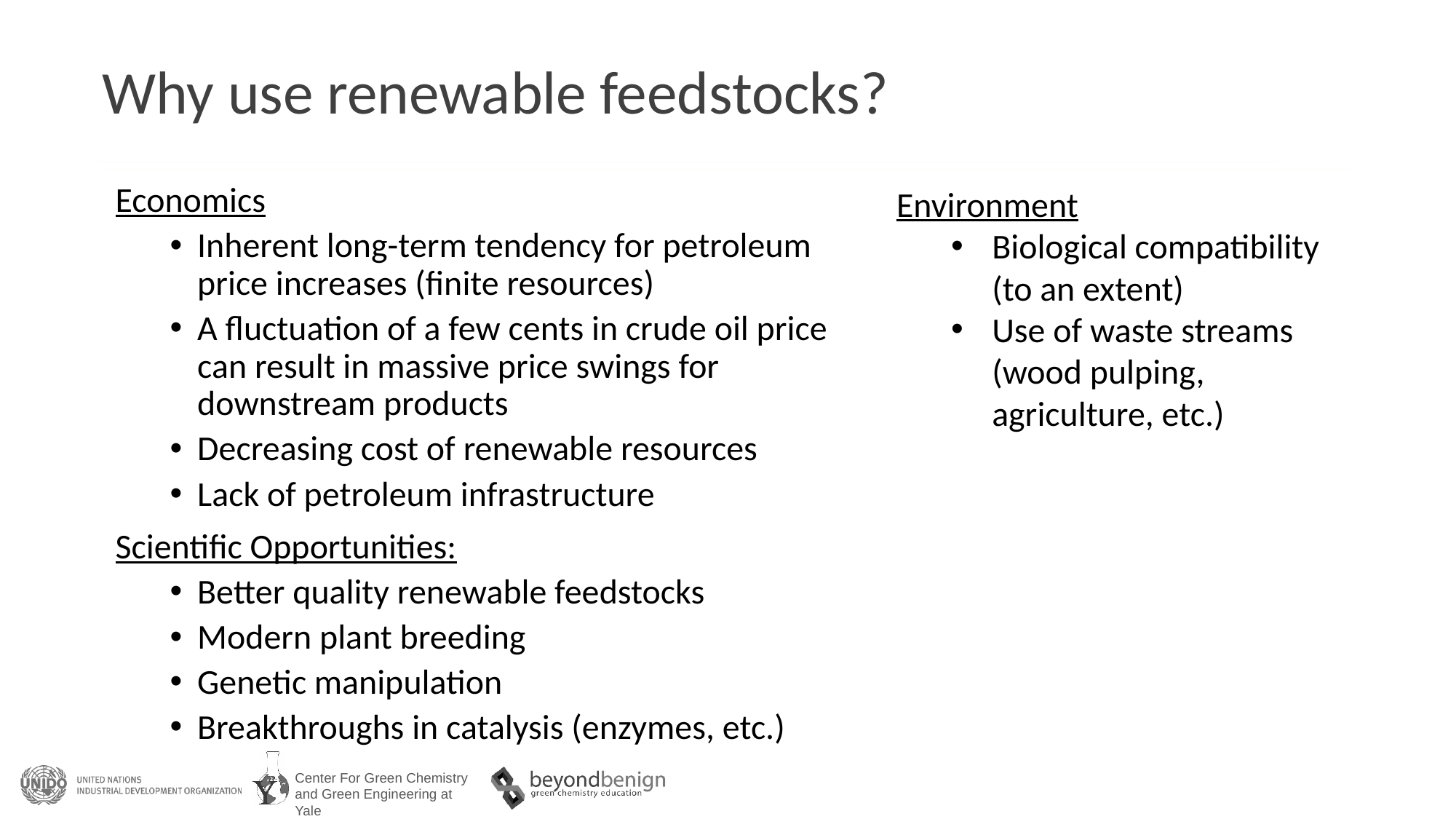

# Why use renewable feedstocks?
Economics
Inherent long-term tendency for petroleum price increases (finite resources)
A fluctuation of a few cents in crude oil price can result in massive price swings for downstream products
Decreasing cost of renewable resources
Lack of petroleum infrastructure
Scientific Opportunities:
Better quality renewable feedstocks
Modern plant breeding
Genetic manipulation
Breakthroughs in catalysis (enzymes, etc.)
Environment
Biological compatibility (to an extent)
Use of waste streams (wood pulping, agriculture, etc.)